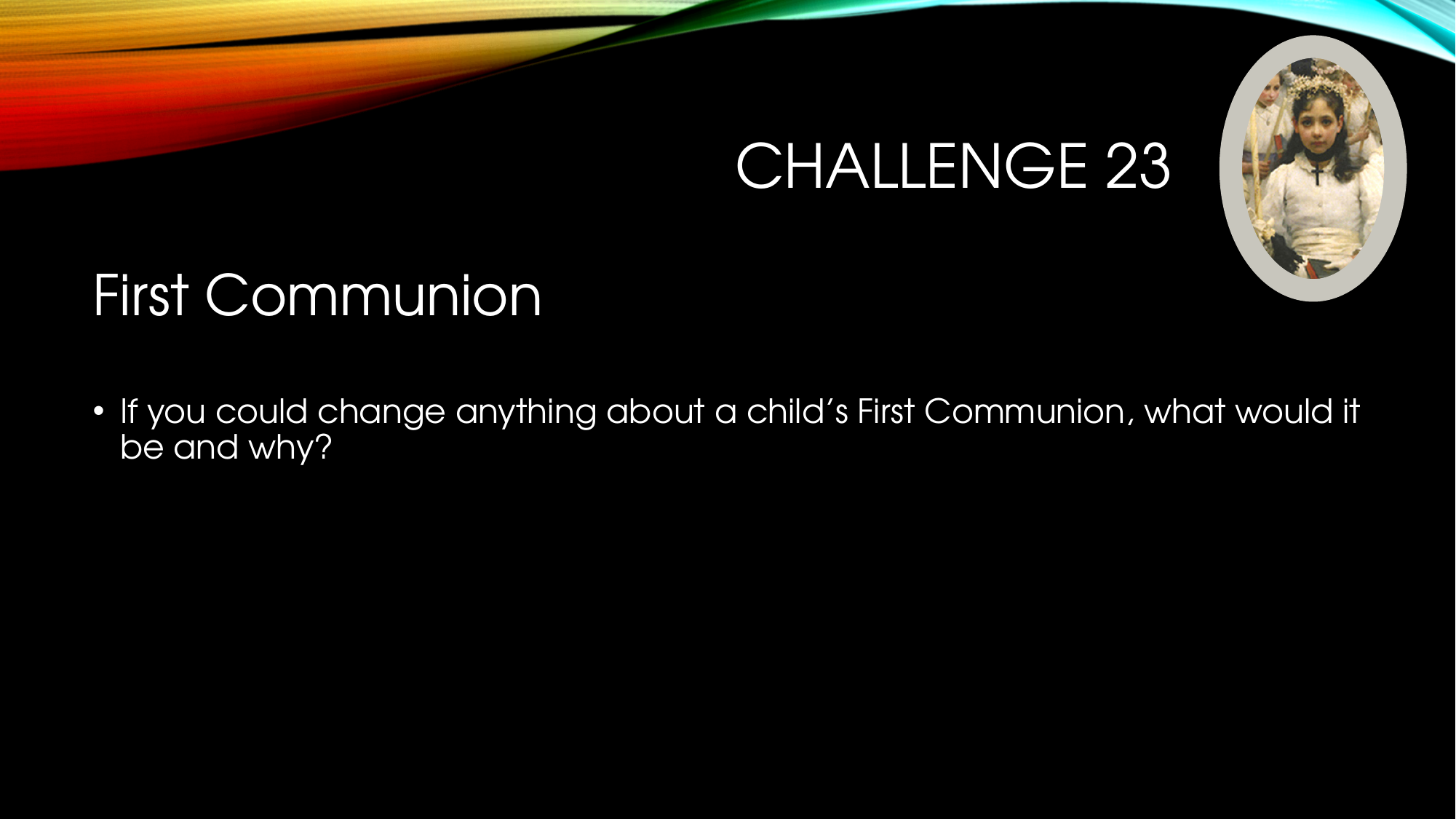

# Challenge 23
First Communion

If you could change anything about a child’s First Communion, what would it be and why?